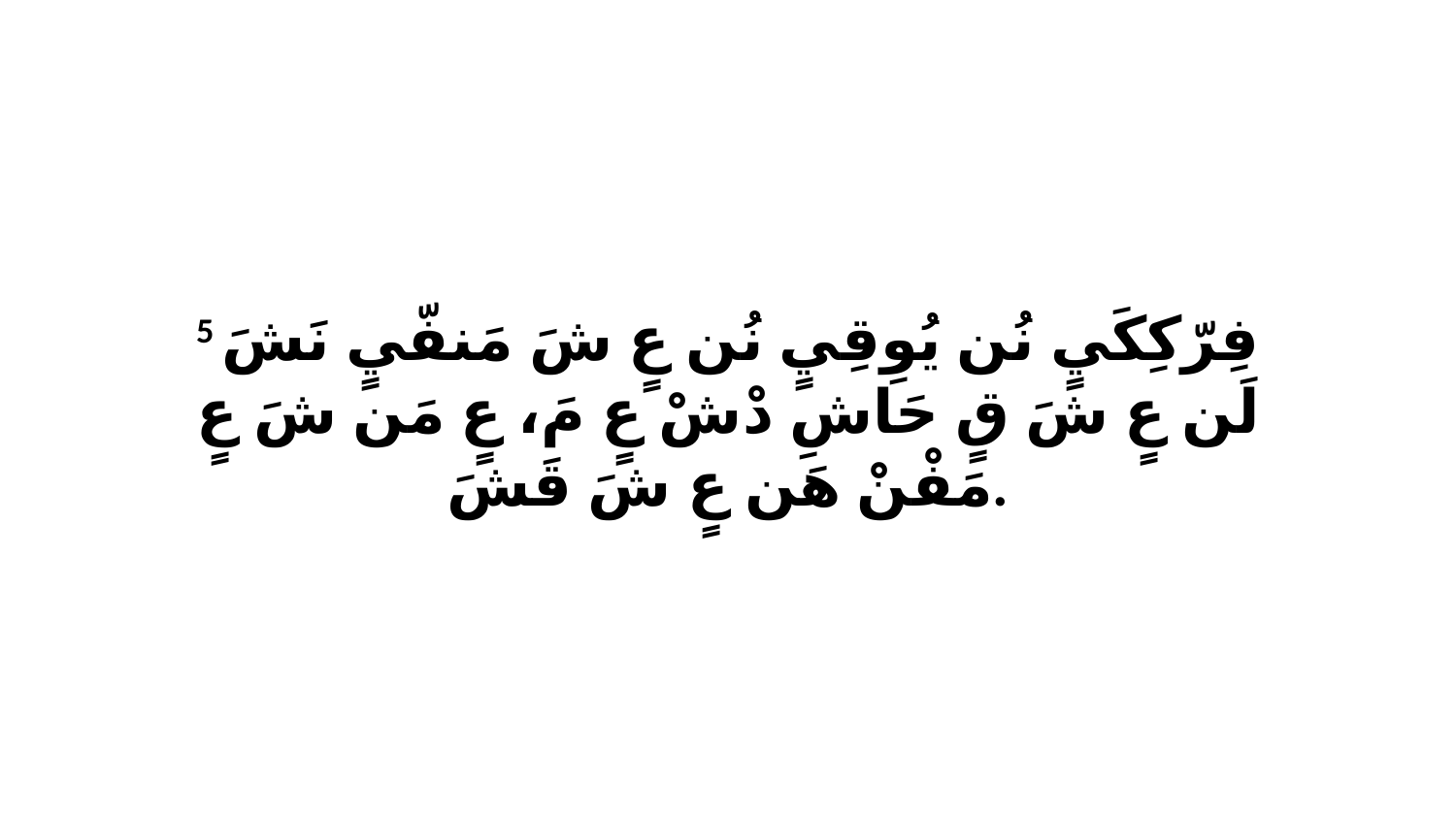

5 فِرّكِكَيٍ نُن يُوِقِيٍ نُن عٍ شَ مَنفّيٍ نَشَ لَن عٍ شَ قٍ حَاشِ دْشْ عٍ مَ، عٍ مَن شَ عٍ مَفْنْ هَن عٍ شَ قَشَ.